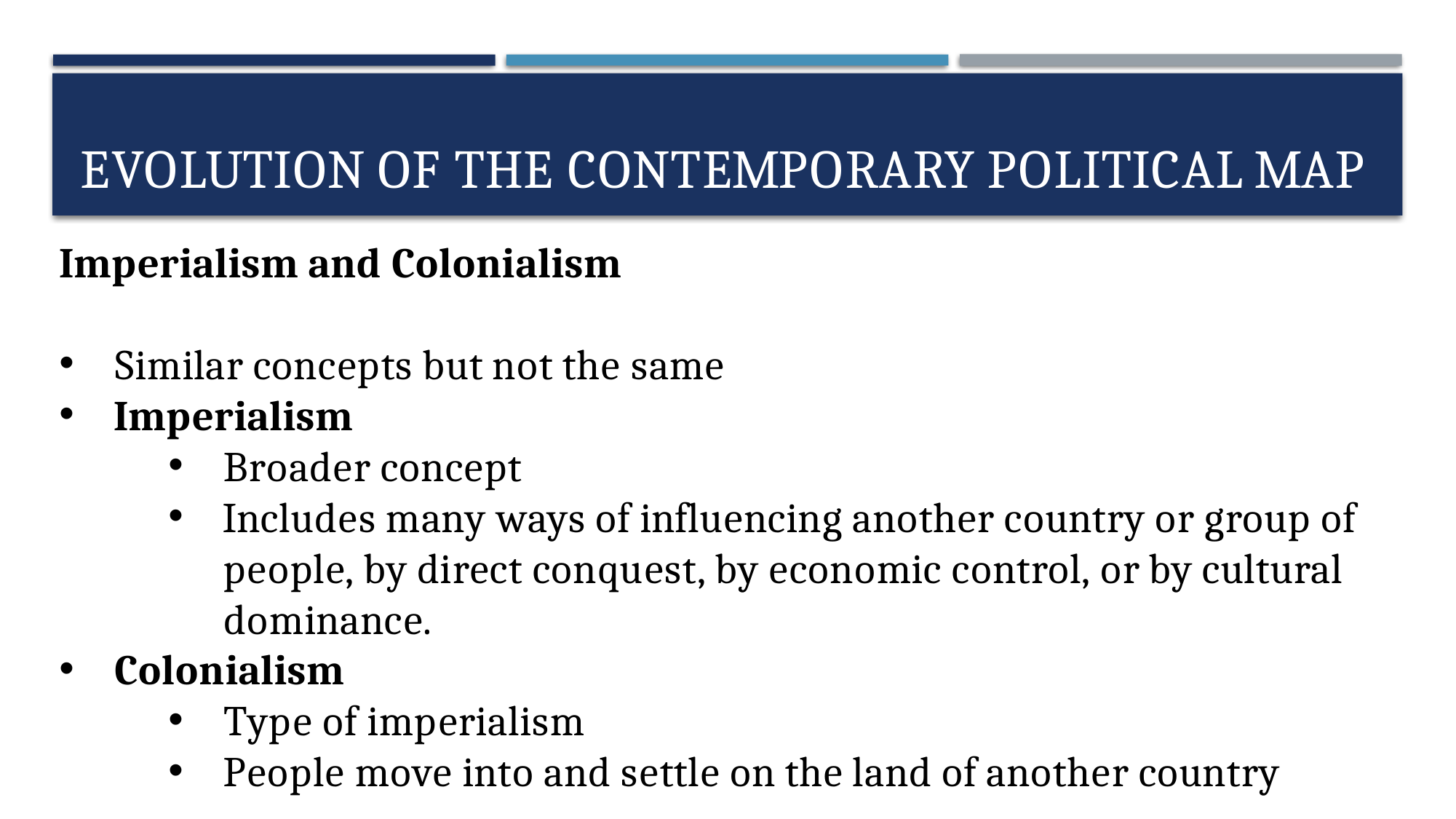

# EVOLUTION OF THE CONTEMPORARY POLITICAL MAP
Imperialism and Colonialism

Similar concepts but not the same
Imperialism
Broader concept
Includes many ways of influencing another country or group of people, by direct conquest, by economic control, or by cultural dominance.
Colonialism
Type of imperialism
People move into and settle on the land of another country